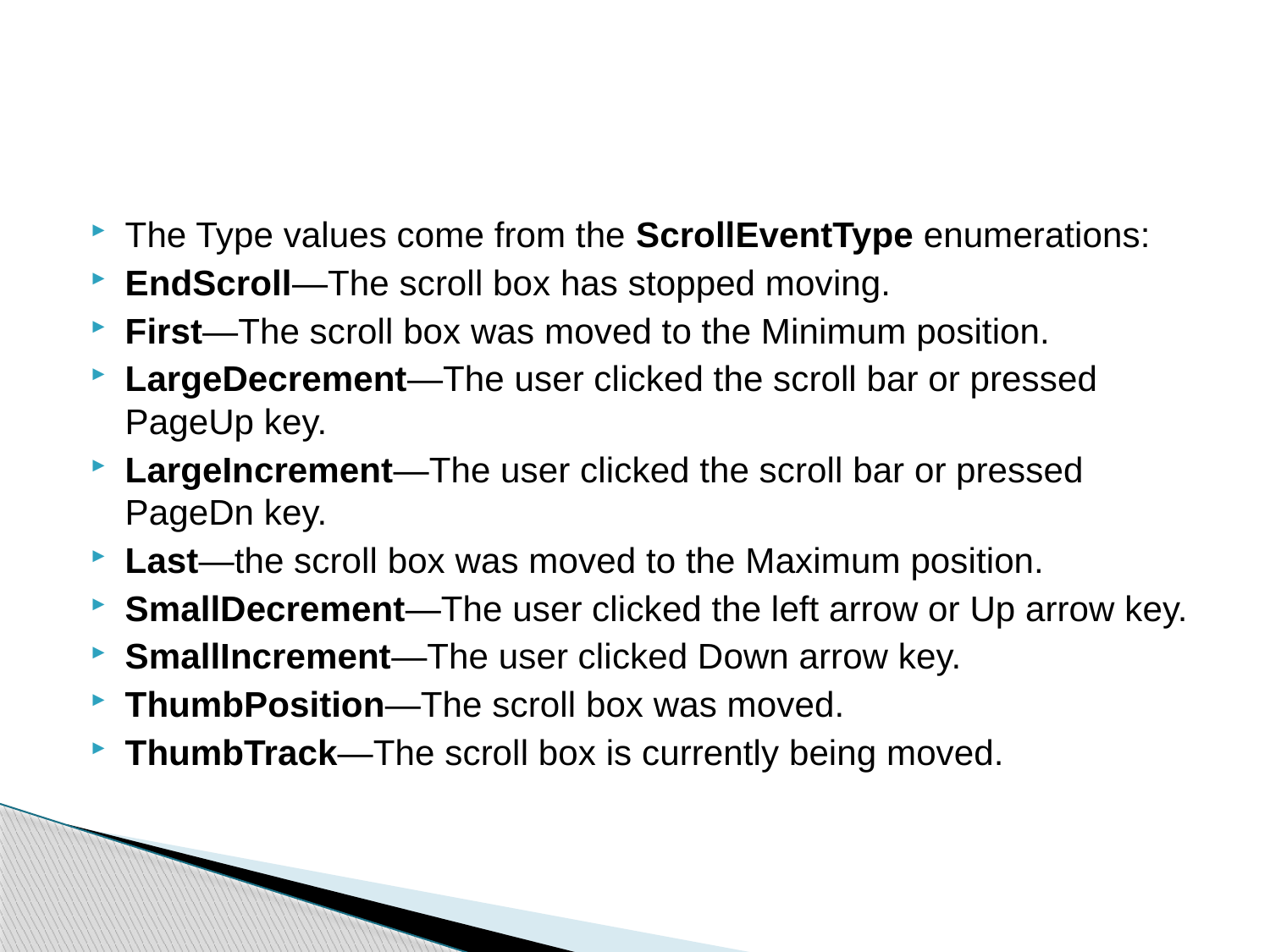

#
The Type values come from the ScrollEventType enumerations:
EndScroll—The scroll box has stopped moving.
First—The scroll box was moved to the Minimum position.
LargeDecrement—The user clicked the scroll bar or pressed PageUp key.
LargeIncrement—The user clicked the scroll bar or pressed PageDn key.
Last—the scroll box was moved to the Maximum position.
SmallDecrement—The user clicked the left arrow or Up arrow key.
SmallIncrement—The user clicked Down arrow key.
ThumbPosition—The scroll box was moved.
ThumbTrack—The scroll box is currently being moved.